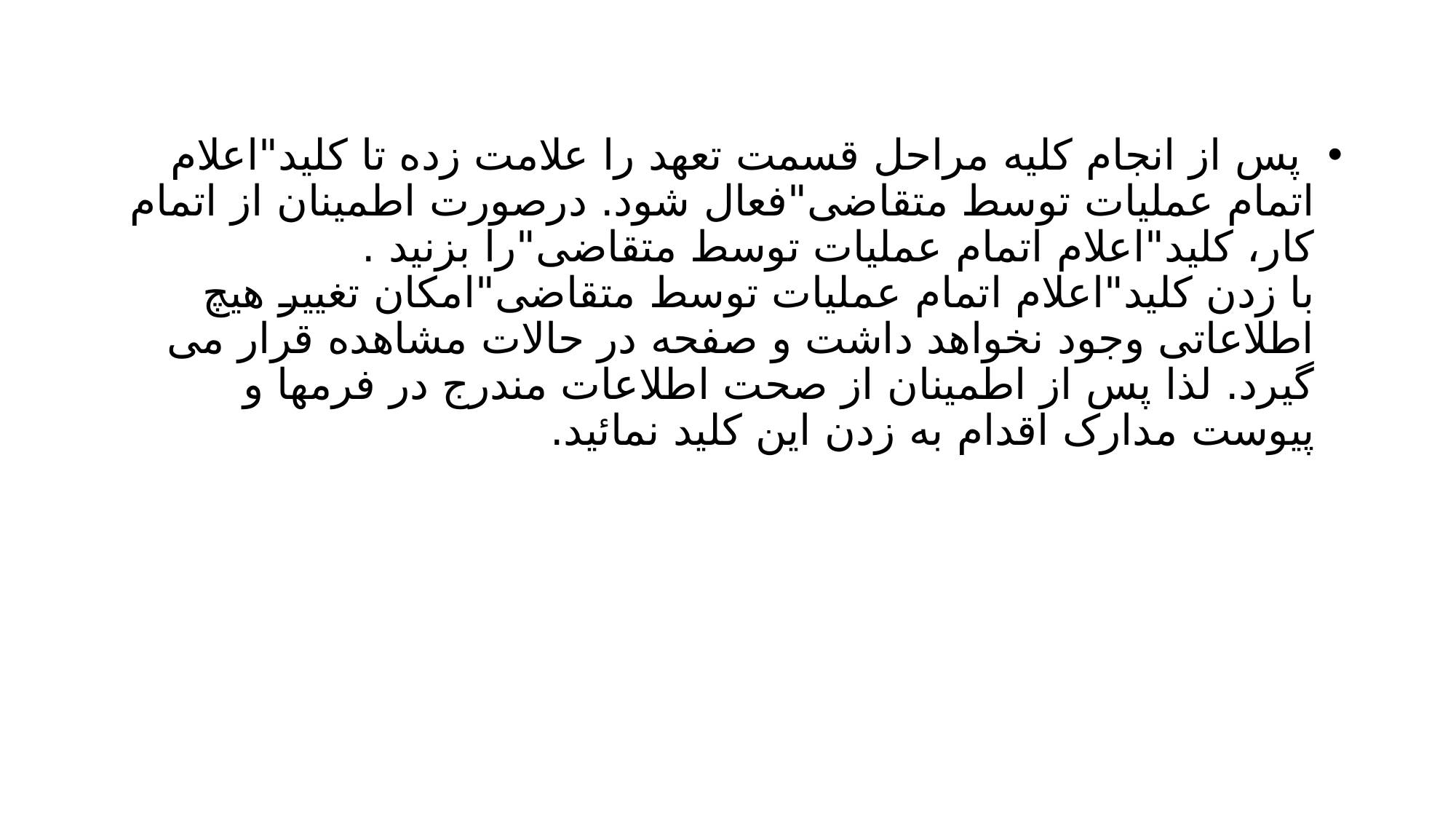

پس از انجام کلیه مراحل قسمت تعهد را علامت زده تا کلید"اعلام اتمام عملیات توسط متقاضی"فعال شود. درصورت اطمینان از اتمام کار، کلید"اعلام اتمام عملیات توسط متقاضی"را بزنید .
با زدن کلید"اعلام اتمام عملیات توسط متقاضی"امکان تغییر هیچ اطلاعاتی وجود نخواهد داشت و صفحه در حالات مشاهده قرار می گیرد. لذا پس از اطمینان از صحت اطلاعات مندرج در فرمها و پیوست مدارک اقدام به زدن این کلید نمائید.